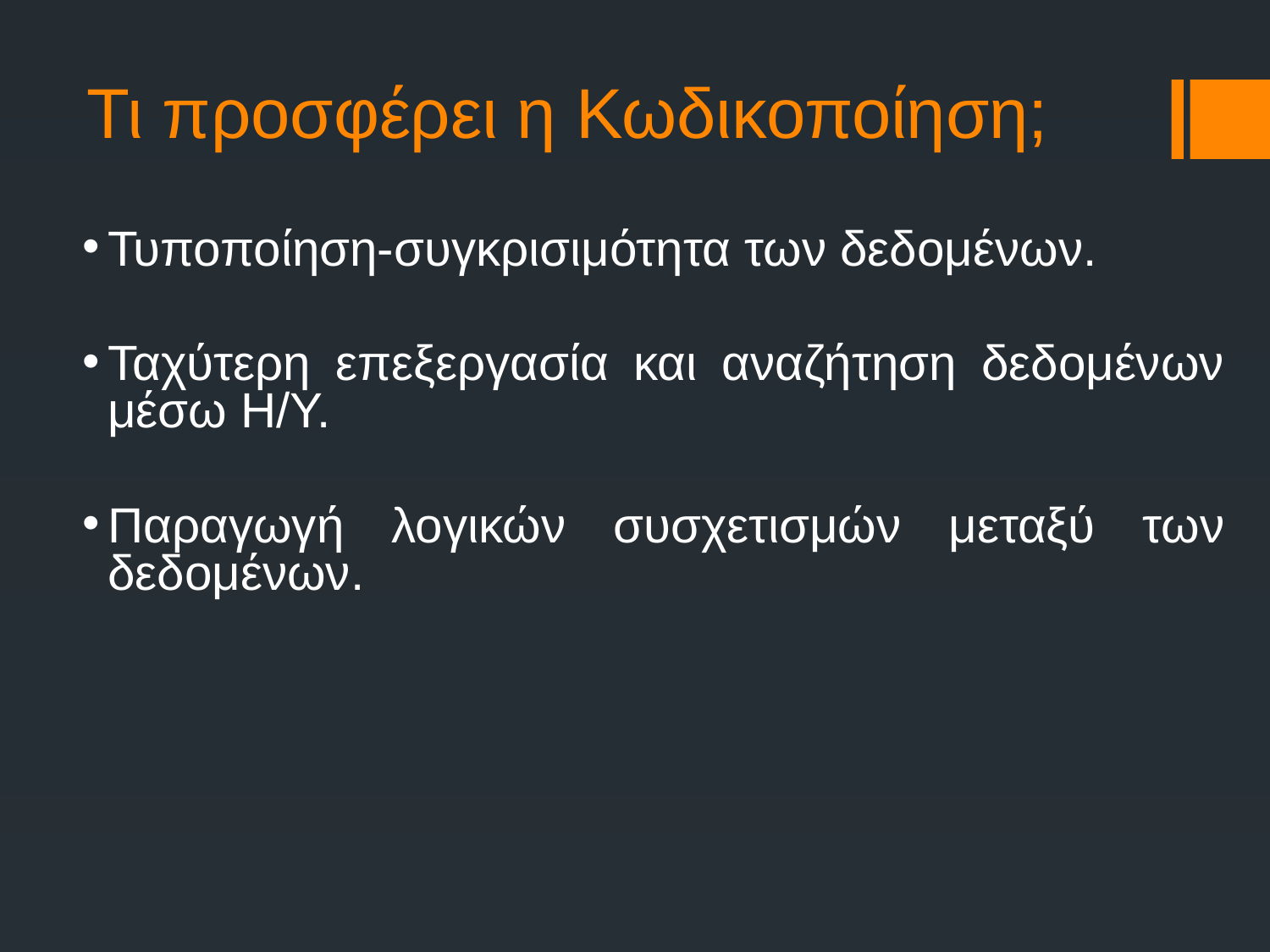

# Τι προσφέρει η Κωδικοποίηση;
Τυποποίηση-συγκρισιμότητα των δεδομένων.

Ταχύτερη επεξεργασία και αναζήτηση δεδομένων μέσω Η/Υ.

Παραγωγή λογικών συσχετισμών μεταξύ των δεδομένων.